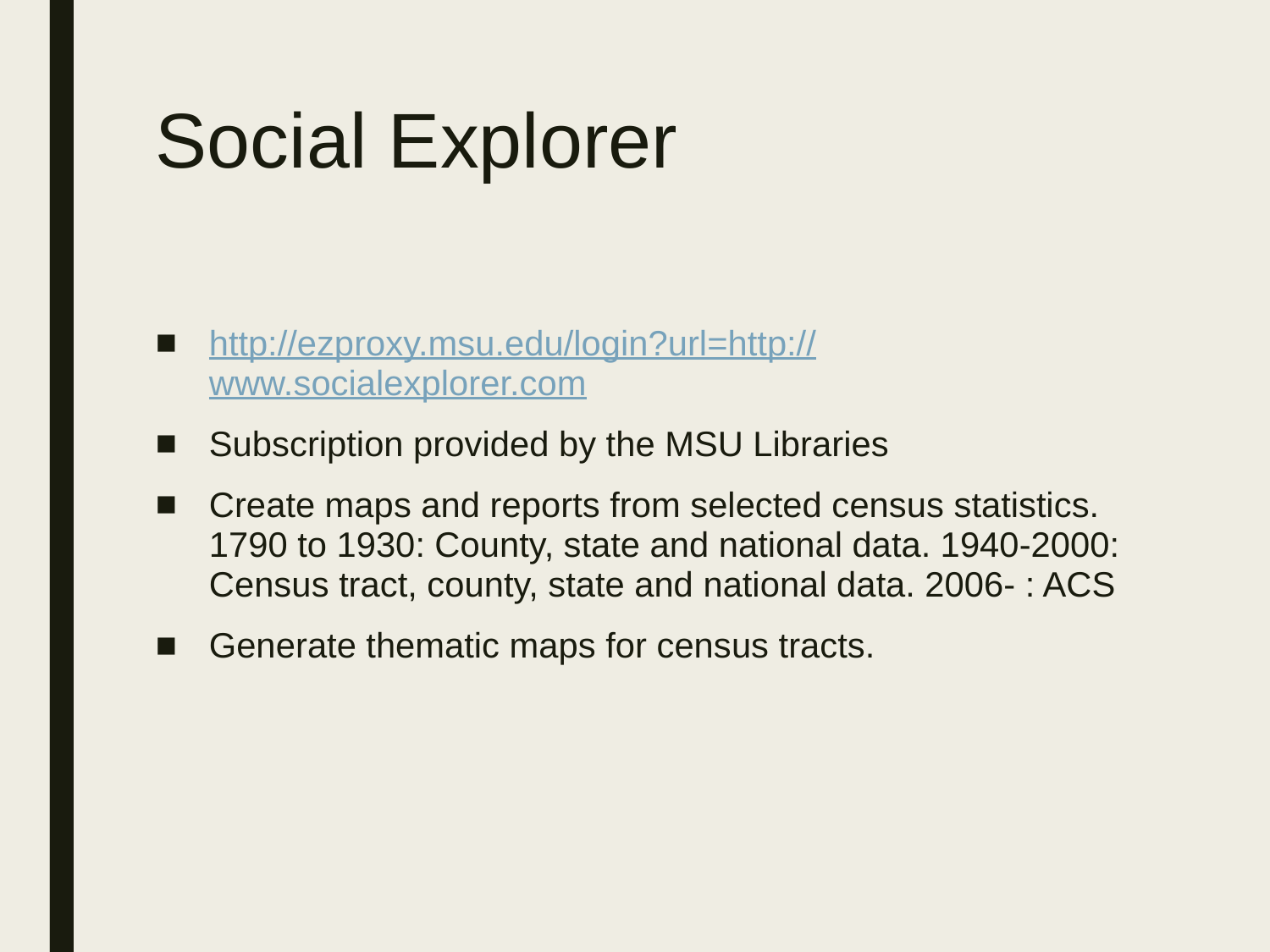

# Social Explorer
http://ezproxy.msu.edu/login?url=http://www.socialexplorer.com
Subscription provided by the MSU Libraries
Create maps and reports from selected census statistics. 1790 to 1930: County, state and national data. 1940-2000: Census tract, county, state and national data. 2006- : ACS
Generate thematic maps for census tracts.